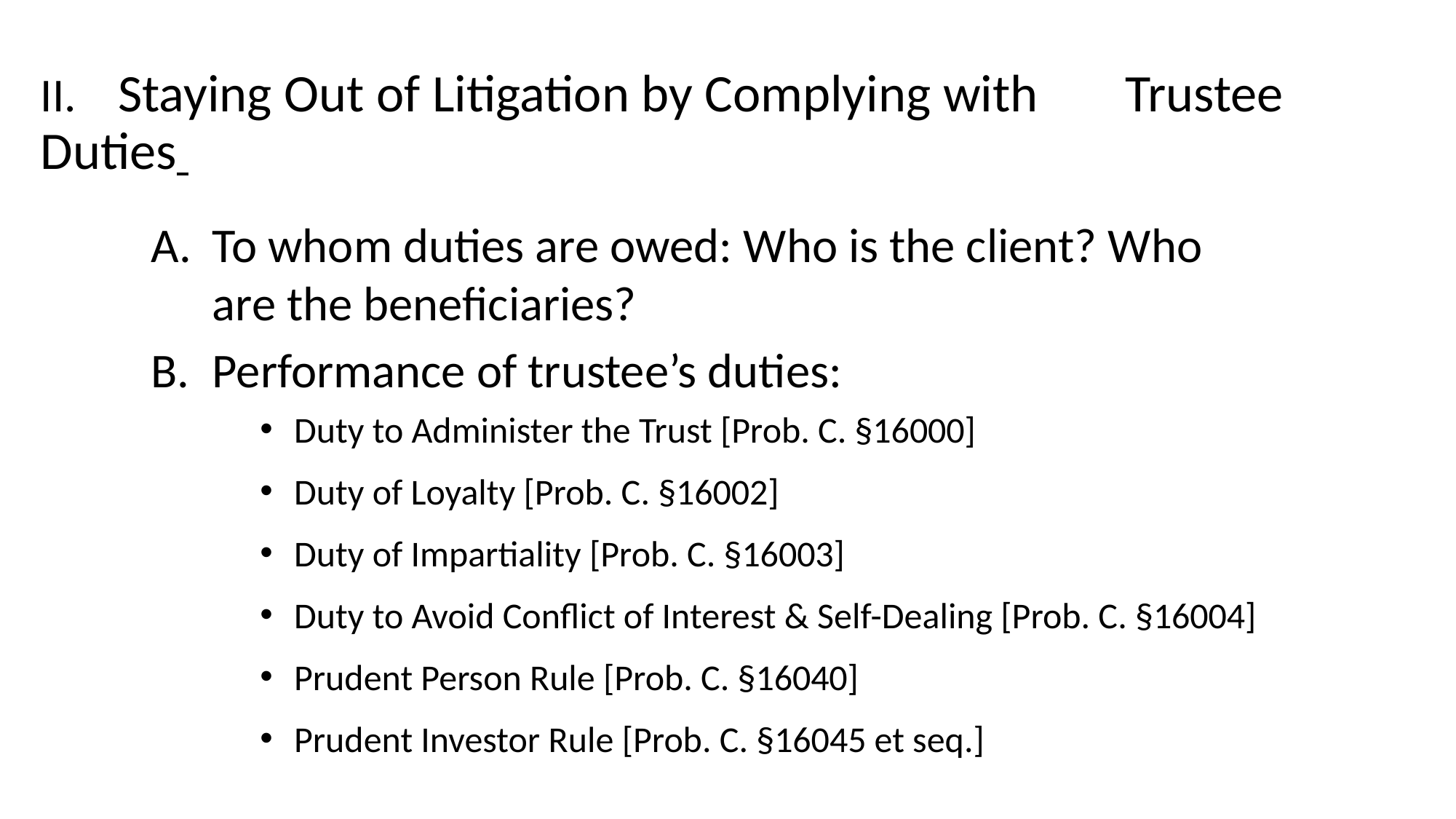

# II.	Staying Out of Litigation by Complying with 	Trustee 	Duties

To whom duties are owed: Who is the client? Who are the beneficiaries?
Performance of trustee’s duties:
Duty to Administer the Trust [Prob. C. §16000]
Duty of Loyalty [Prob. C. §16002]
Duty of Impartiality [Prob. C. §16003]
Duty to Avoid Conflict of Interest & Self-Dealing [Prob. C. §16004]
Prudent Person Rule [Prob. C. §16040]
Prudent Investor Rule [Prob. C. §16045 et seq.]